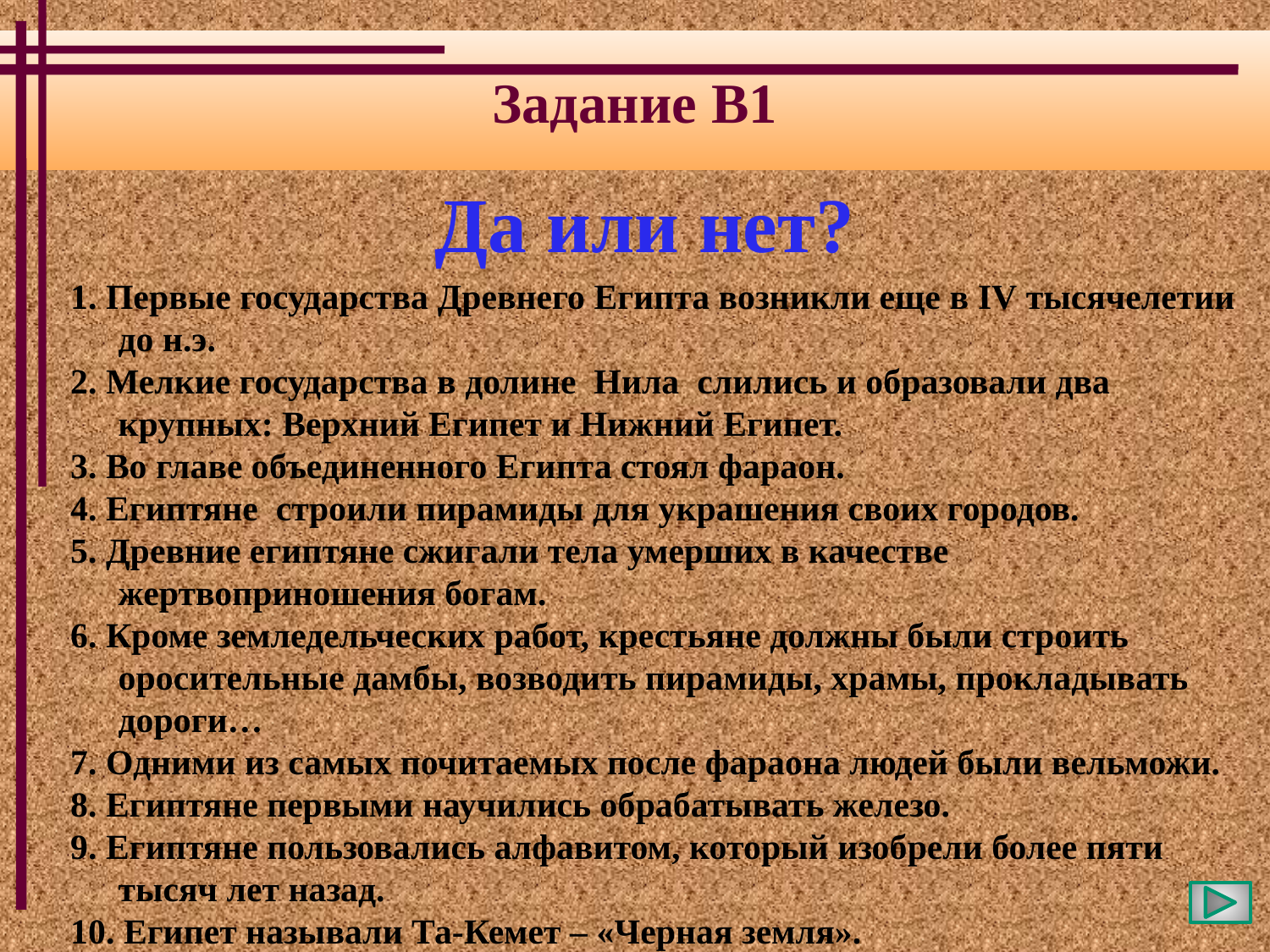

Задание В1

Да или нет?
1. Первые государства Древнего Египта возникли еще в IV тысячелетии до н.э.
2. Мелкие государства в долине  Нила  слились и образовали два крупных: Верхний Египет и Нижний Египет.
3. Во главе объединенного Египта стоял фараон.
4. Египтяне  строили пирамиды для украшения своих городов.
5. Древние египтяне сжигали тела умерших в качестве жертвоприношения богам.
6. Кроме земледельческих работ, крестьяне должны были строить оросительные дамбы, возводить пирамиды, храмы, прокладывать дороги…
7. Одними из самых почитаемых после фараона людей были вельможи.
8. Египтяне первыми научились обрабатывать железо.
9. Египтяне пользовались алфавитом, который изобрели более пяти тысяч лет назад.
10. Египет называли Та-Кемет – «Черная земля».